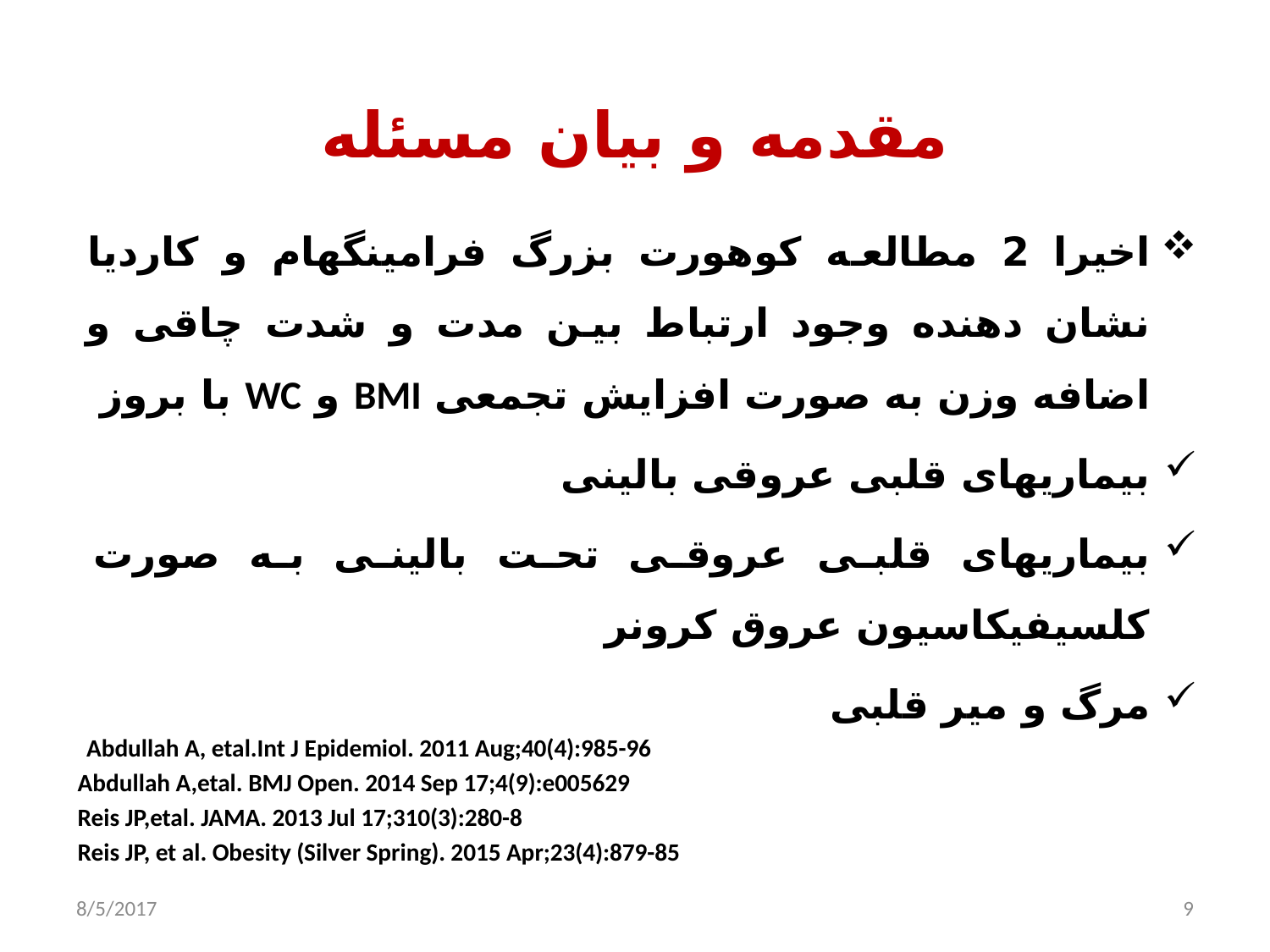

# مقدمه و بیان مسئله
اخیرا 2 مطالعه کوهورت بزرگ فرامینگهام و کاردیا نشان دهنده وجود ارتباط بین مدت و شدت چاقی و اضافه وزن به صورت افزایش تجمعی BMI و WC با بروز
بیماریهای قلبی عروقی بالینی
بیماریهای قلبی عروقی تحت بالینی به صورت کلسیفیکاسیون عروق کرونر
مرگ و میر قلبی
Abdullah A, etal.Int J Epidemiol. 2011 Aug;40(4):985-96
Abdullah A,etal. BMJ Open. 2014 Sep 17;4(9):e005629
	Reis JP,etal. JAMA. 2013 Jul 17;310(3):280-8
	Reis JP, et al. Obesity (Silver Spring). 2015 Apr;23(4):879-85

8/5/2017
9